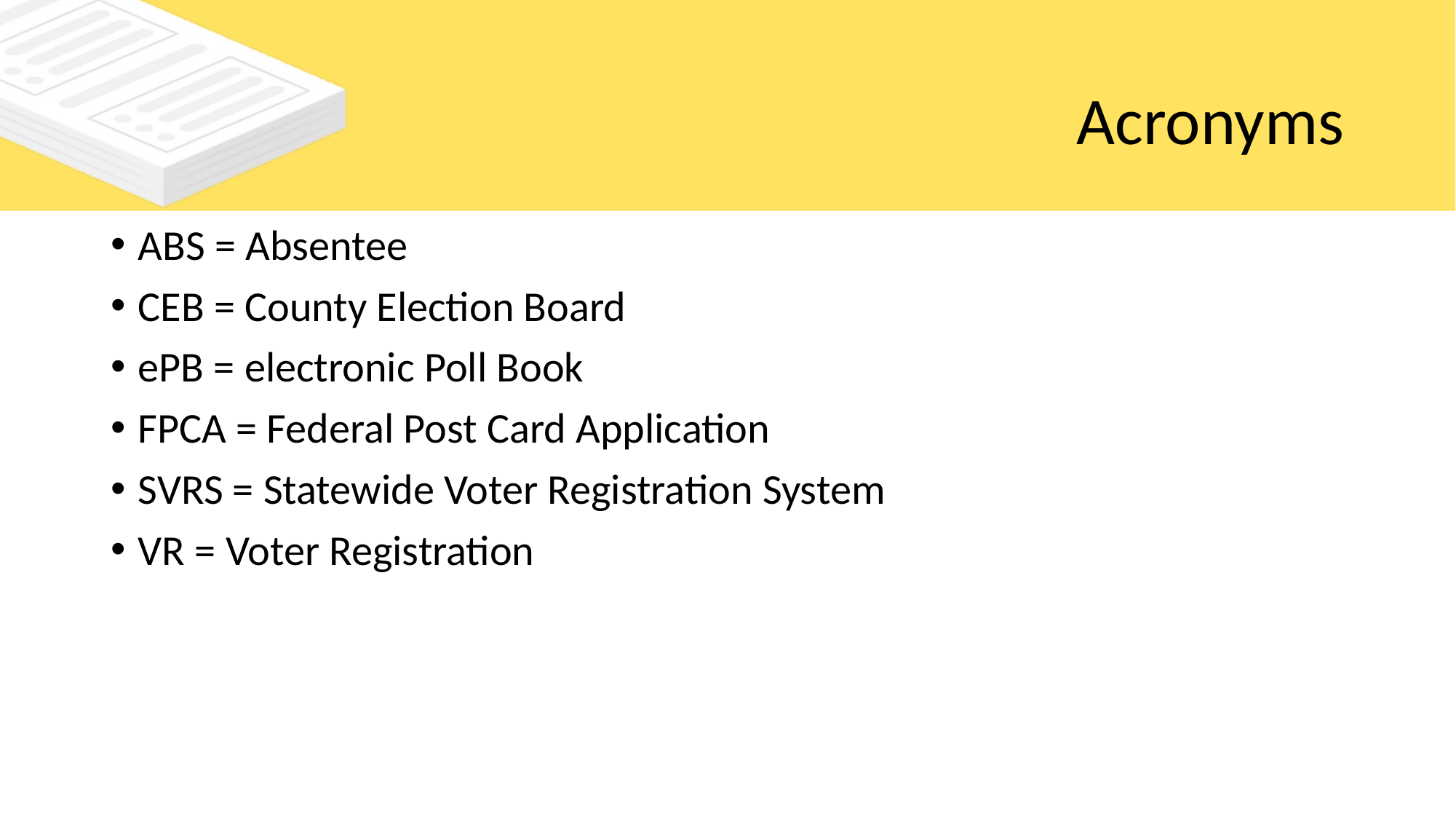

# Acronyms
ABS = Absentee
CEB = County Election Board
ePB = electronic Poll Book
FPCA = Federal Post Card Application
SVRS = Statewide Voter Registration System
VR = Voter Registration